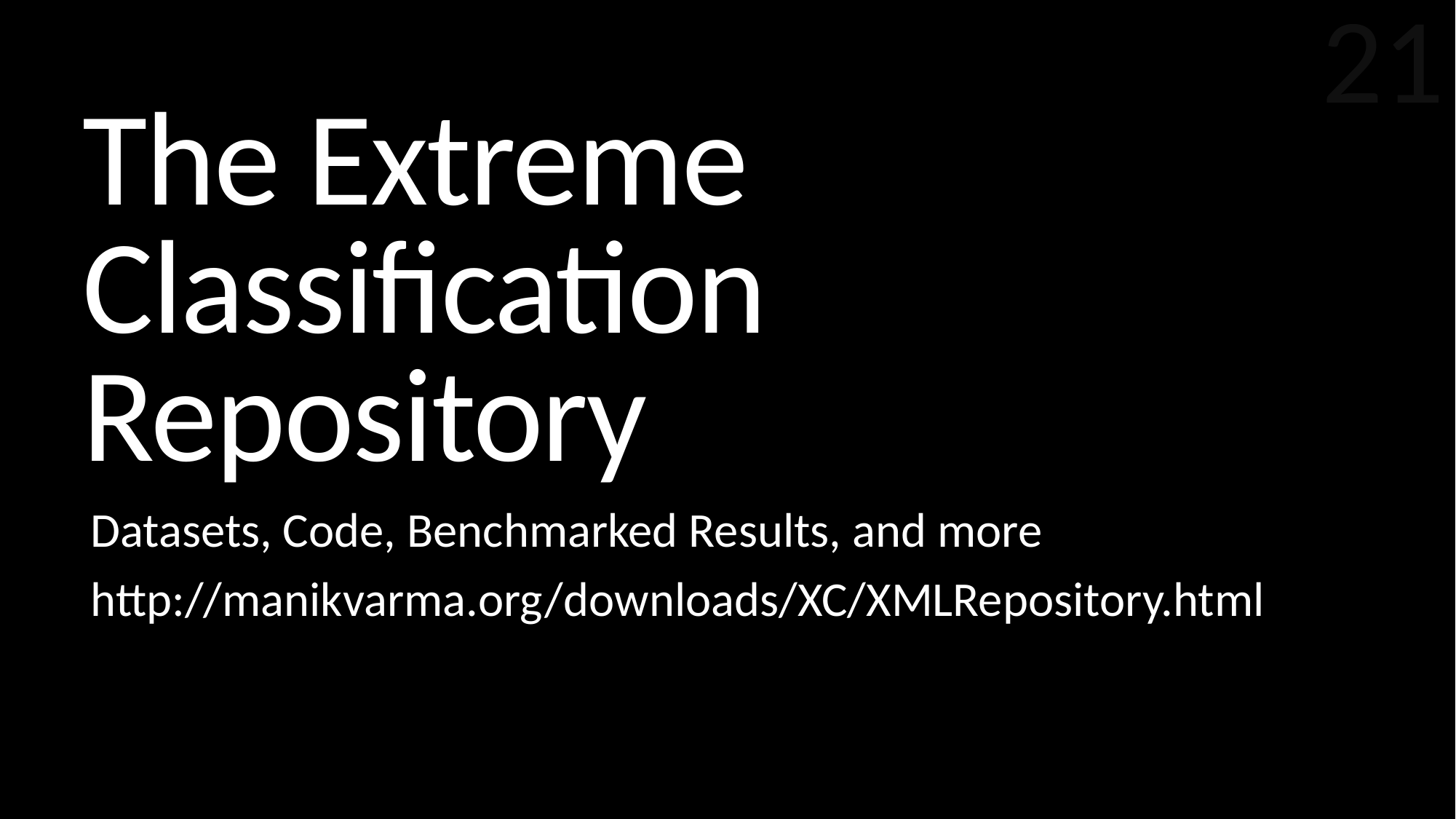

21
# The Extreme Classification Repository
Datasets, Code, Benchmarked Results, and more
http://manikvarma.org/downloads/XC/XMLRepository.html